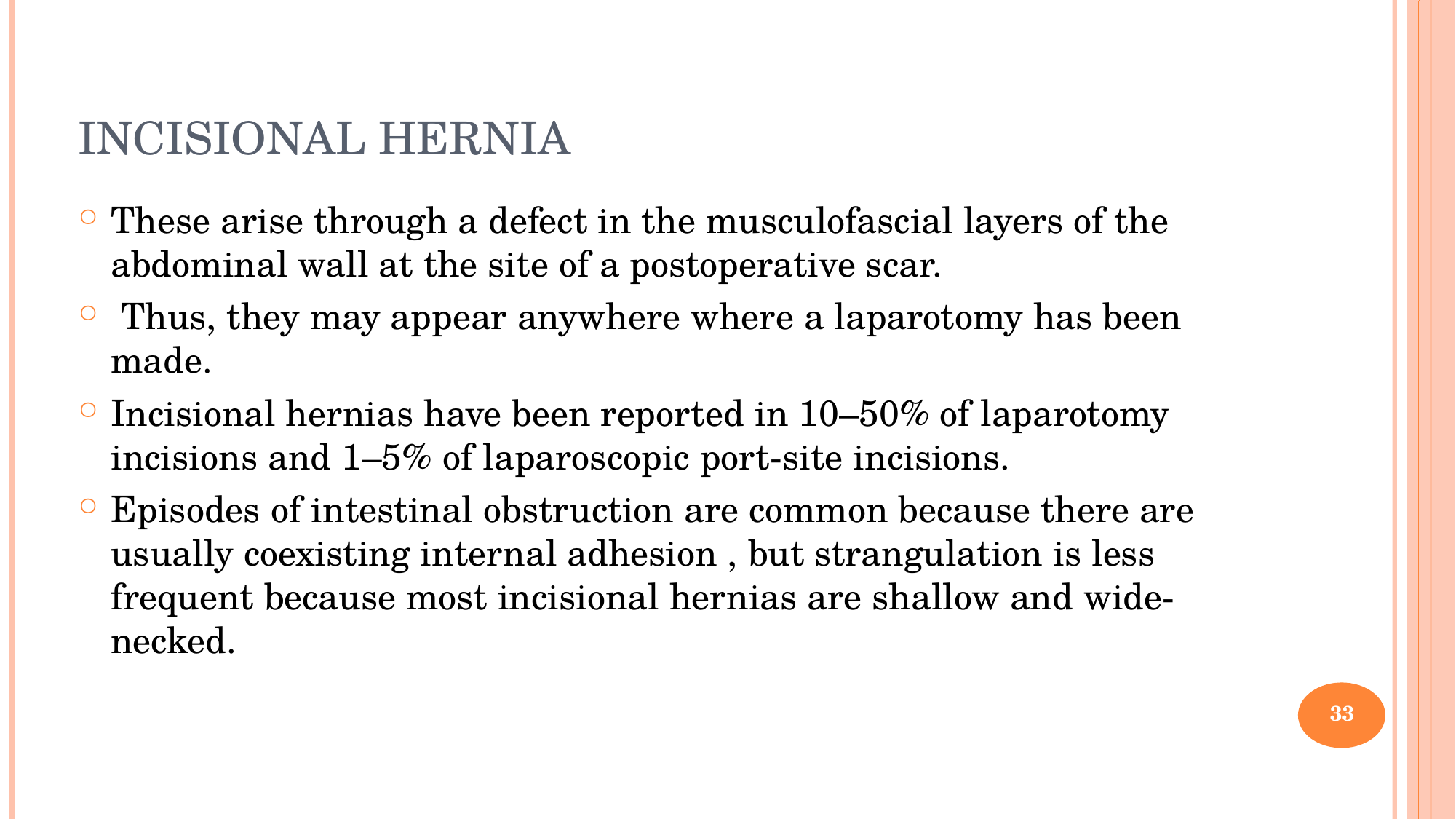

33
# Incisional hernia
These arise through a defect in the musculofascial layers of the abdominal wall at the site of a postoperative scar.
 Thus, they may appear anywhere where a laparotomy has been made.
Incisional hernias have been reported in 10–50% of laparotomy incisions and 1–5% of laparoscopic port-site incisions.
Episodes of intestinal obstruction are common because there are usually coexisting internal adhesion , but strangulation is less frequent because most incisional hernias are shallow and wide-necked.